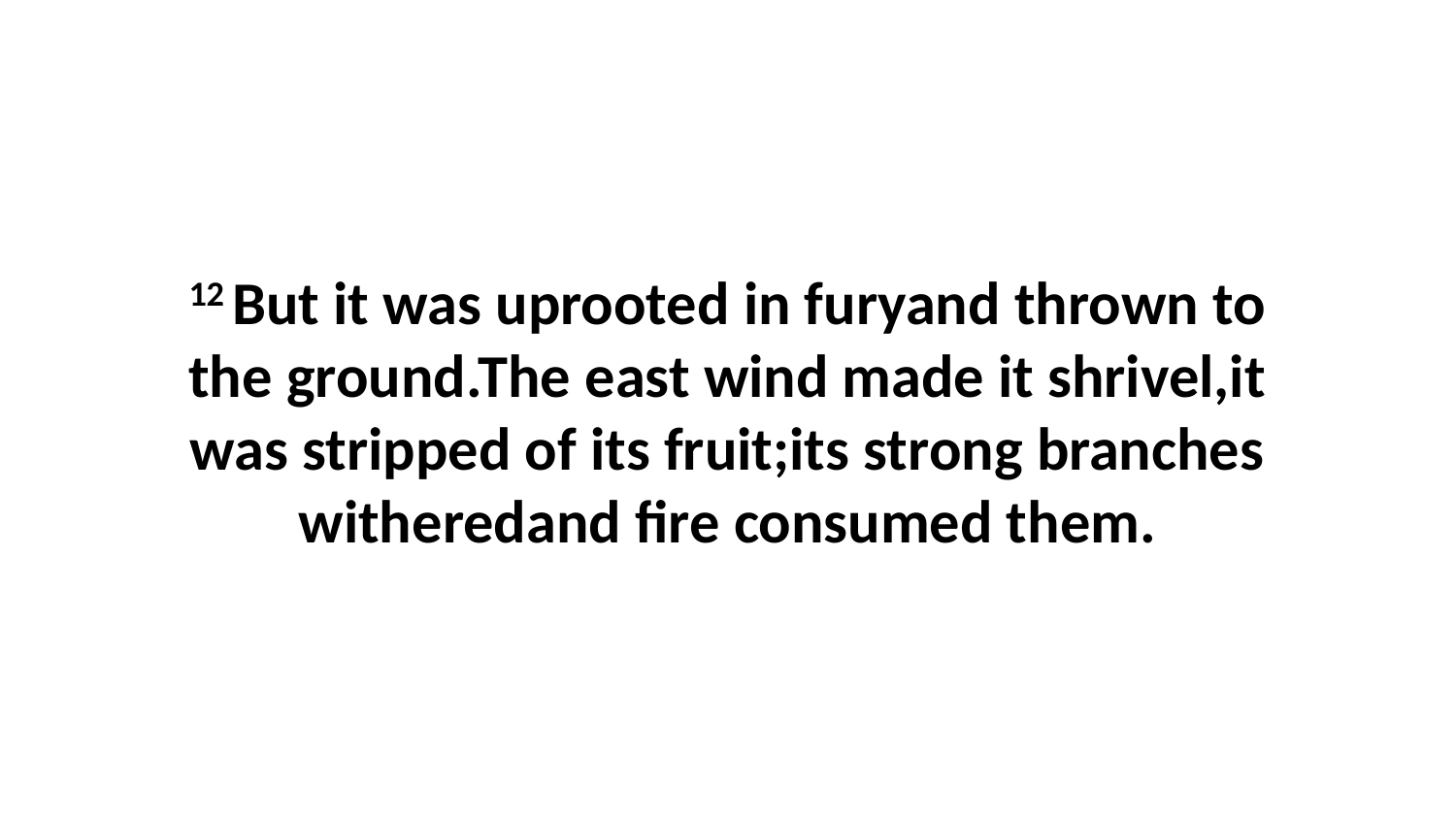

12 But it was uprooted in furyand thrown to the ground.The east wind made it shrivel,it was stripped of its fruit;its strong branches witheredand fire consumed them.